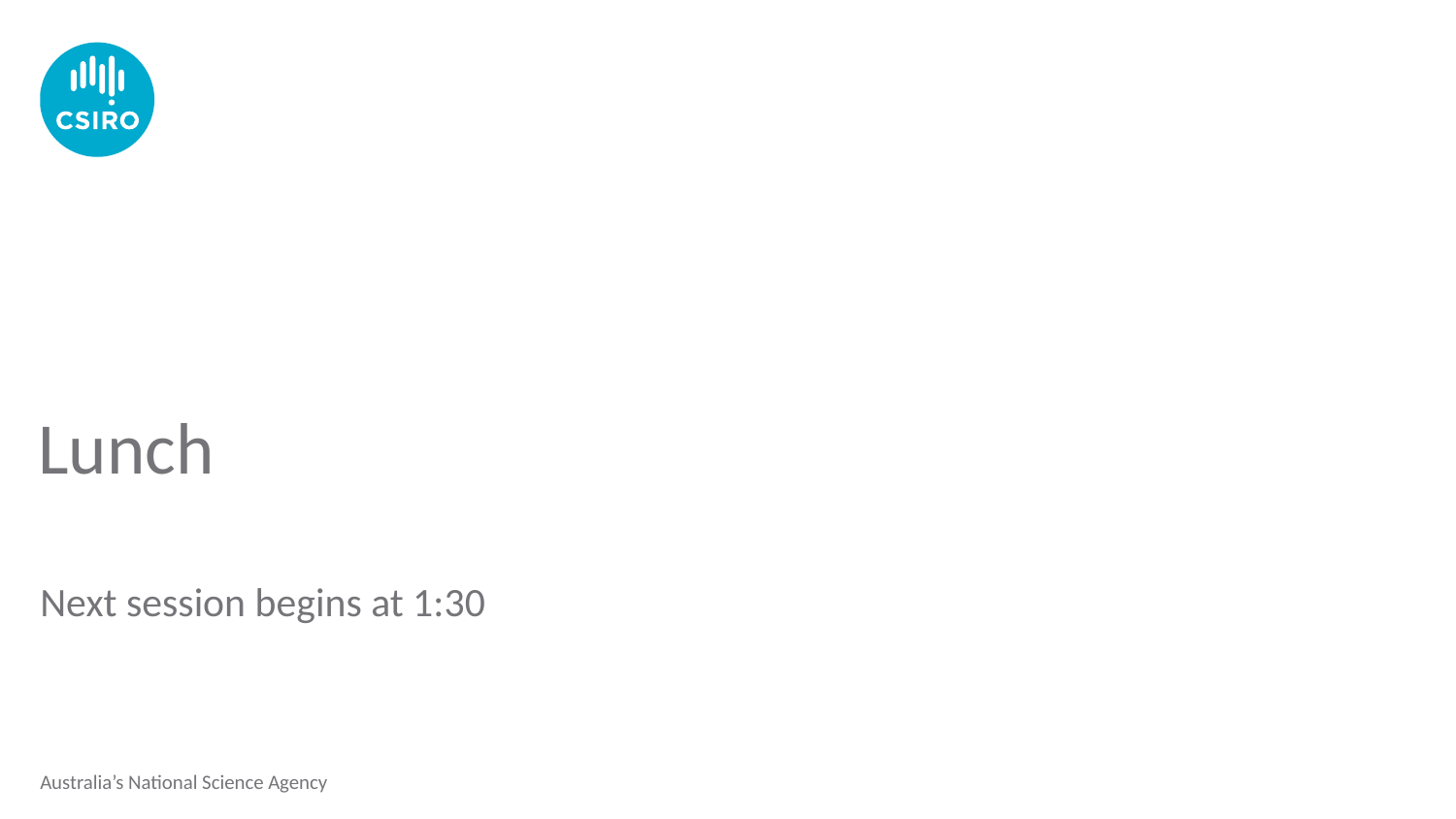

# Lunch
Next session begins at 1:30